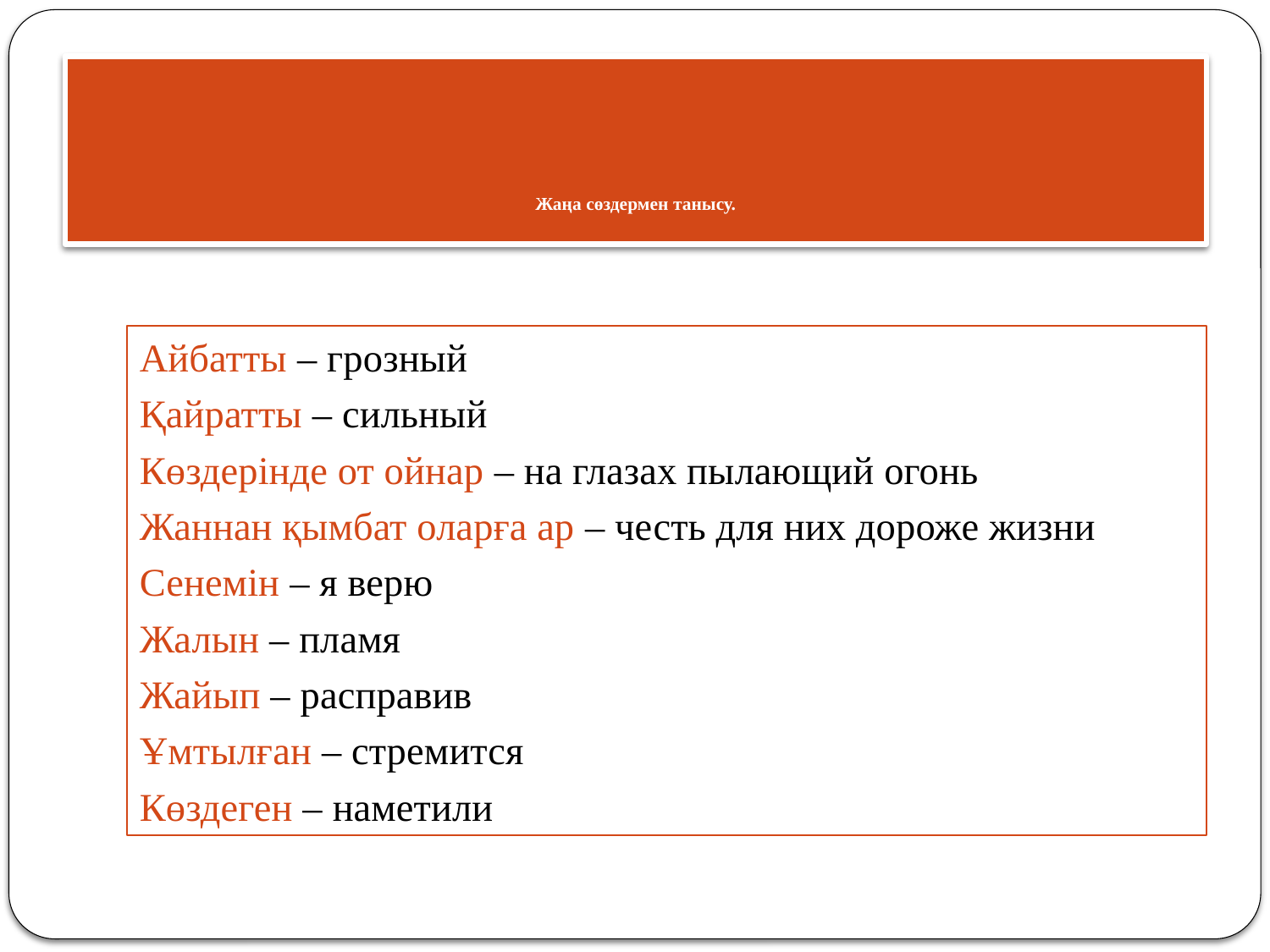

# Жаңа сөздермен танысу.
Айбатты – грозный
Қайратты – сильный
Көздерінде от ойнар – на глазах пылающий огонь
Жаннан қымбат оларға ар – честь для них дороже жизни
Сенемін – я верю
Жалын – пламя
Жайып – расправив
Ұмтылған – стремится
Көздеген – наметили